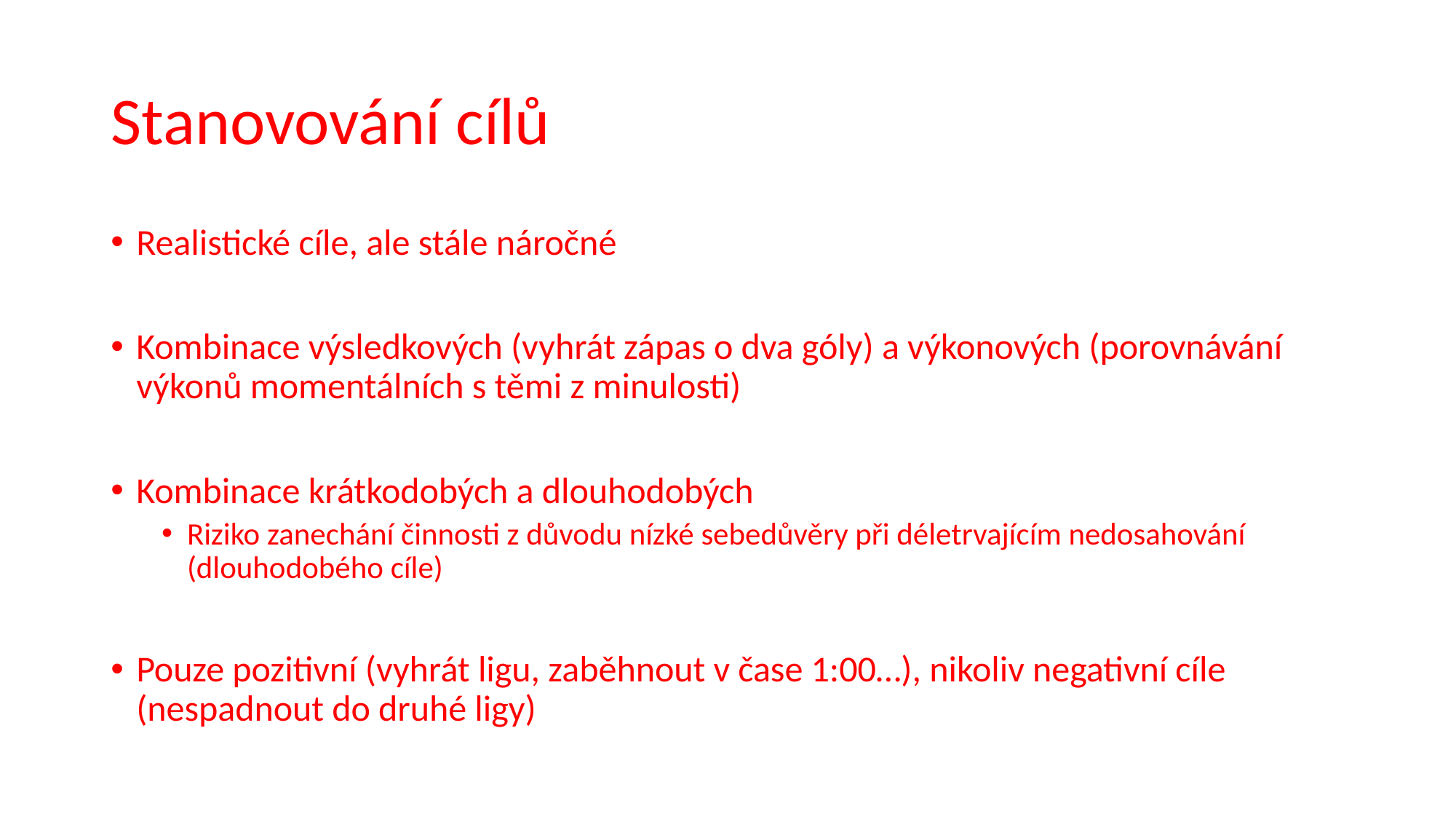

# Stanovování cílů
Realistické cíle, ale stále náročné

Kombinace výsledkových (vyhrát zápas o dva góly) a výkonových (porovnávání výkonů momentálních s těmi z minulosti)

Kombinace krátkodobých a dlouhodobých
Riziko zanechání činnosti z důvodu nízké sebedůvěry při déletrvajícím nedosahování (dlouhodobého cíle)

Pouze pozitivní (vyhrát ligu, zaběhnout v čase 1:00…), nikoliv negativní cíle (nespadnout do druhé ligy)